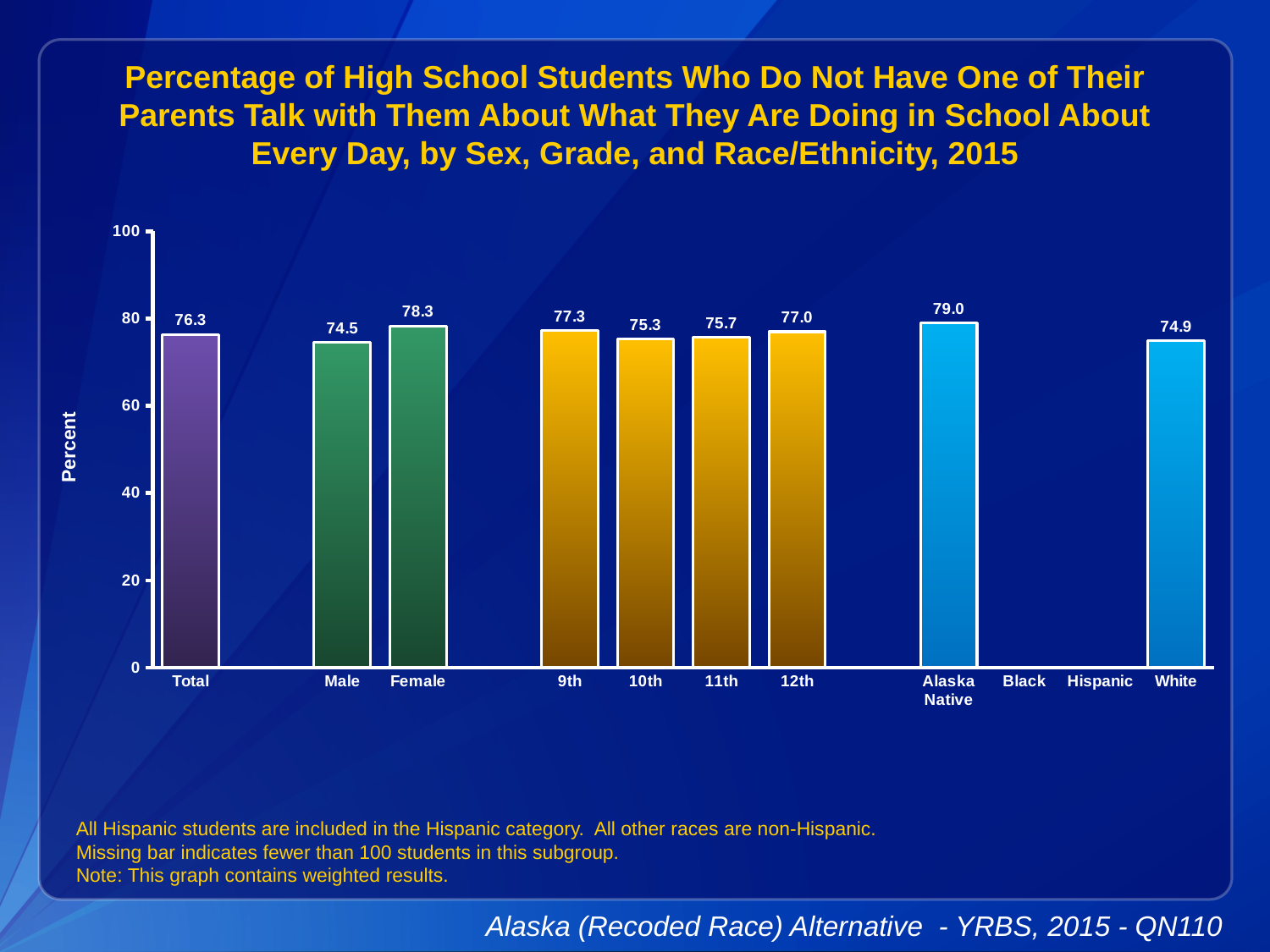

Percentage of High School Students Who Do Not Have One of Their Parents Talk with Them About What They Are Doing in School About Every Day, by Sex, Grade, and Race/Ethnicity, 2015

### Chart

| Category | Series 1 |
|---|---|
| Total | 76.3 |
|  | None |
| Male | 74.5 |
| Female | 78.3 |
|  | None |
| 9th | 77.3 |
| 10th | 75.3 |
| 11th | 75.7 |
| 12th | 77.0 |
|  | None |
| Alaska Native | 79.0 |
| Black | None |
| Hispanic | None |
| White | 74.9 |
All Hispanic students are included in the Hispanic category.  All other races are non-Hispanic.
Missing bar indicates fewer than 100 students in this subgroup.
Note: This graph contains weighted results.
Alaska (Recoded Race) Alternative  - YRBS, 2015 - QN110